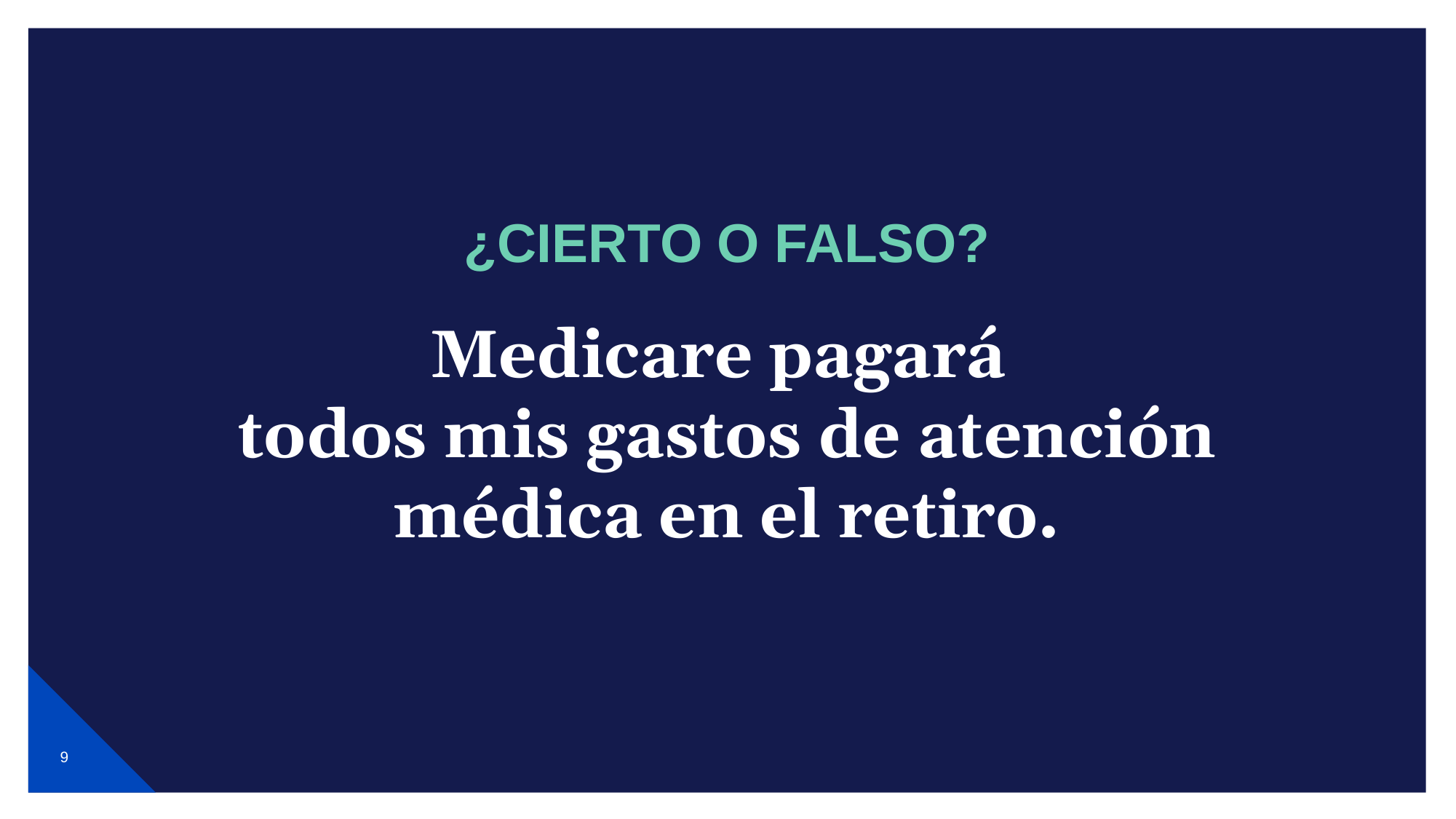

# ¿CIERTO O FALSO?
Medicare pagará
todos mis gastos de atención médica en el retiro.